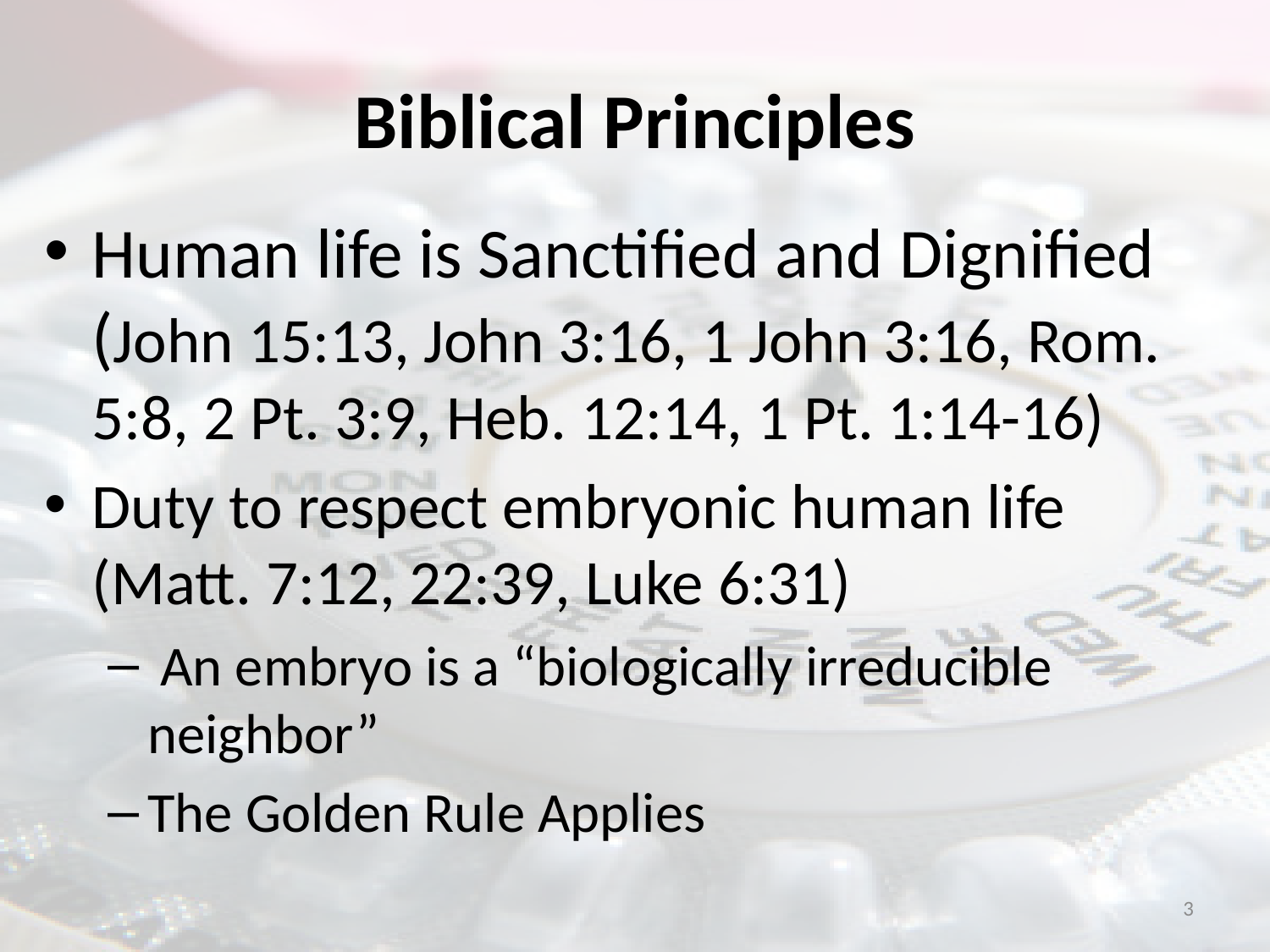

# Biblical Principles
Human life is Sanctified and Dignified (John 15:13, John 3:16, 1 John 3:16, Rom. 5:8, 2 Pt. 3:9, Heb. 12:14, 1 Pt. 1:14-16)
Duty to respect embryonic human life (Matt. 7:12, 22:39, Luke 6:31)
 An embryo is a “biologically irreducible neighbor”
The Golden Rule Applies

3